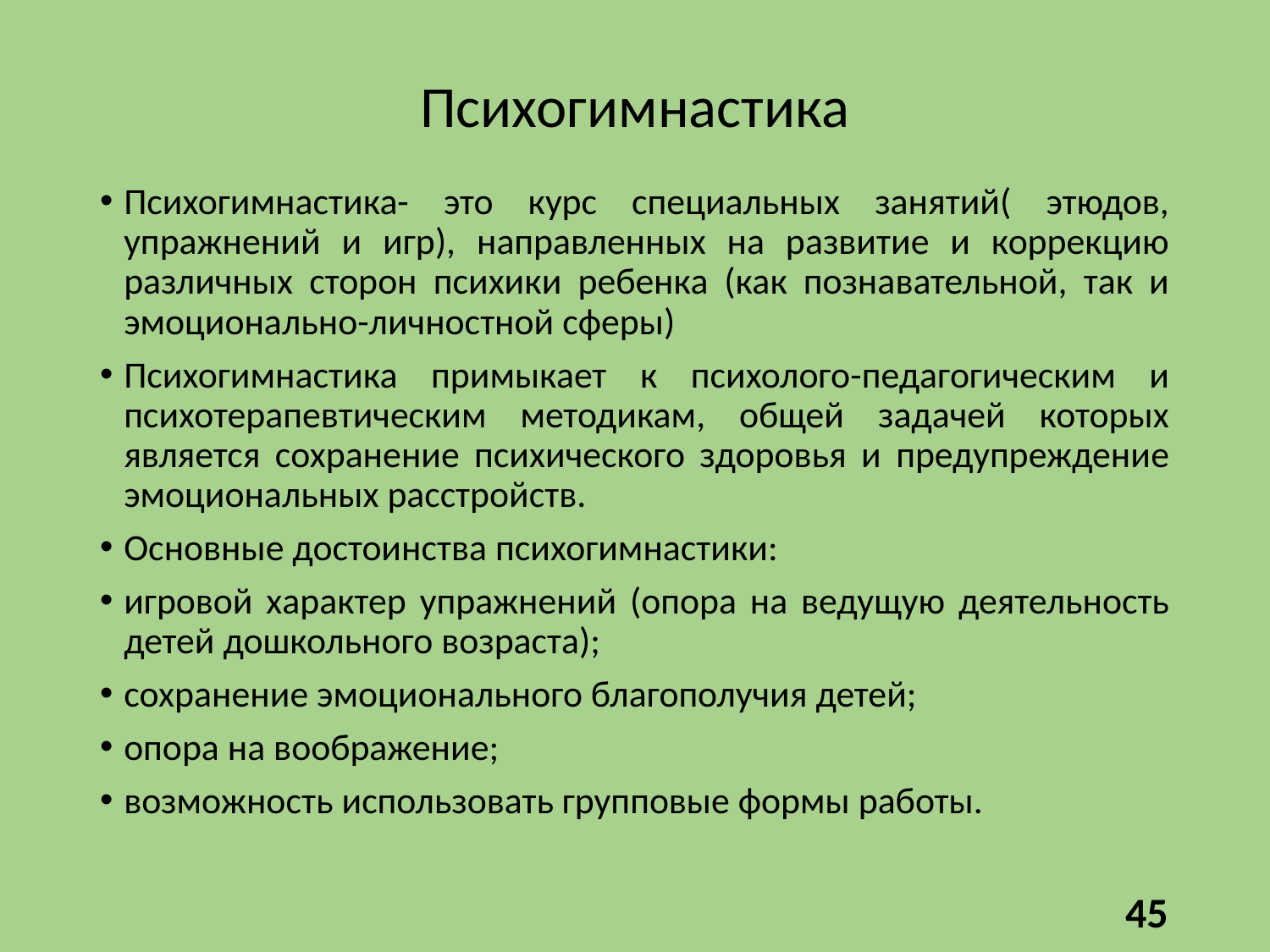

# Психогимнастика
Психогимнастика- это курс специальных занятий( этюдов, упражнений и игр), направленных на развитие и коррекцию различных сторон психики ребенка (как познавательной, так и эмоционально-личностной сферы)
Психогимнастика примыкает к психолого-педагогическим и психотерапевтическим методикам, общей задачей которых является сохранение психического здоровья и предупреждение эмоциональных расстройств.
Основные достоинства психогимнастики:
игровой характер упражнений (опора на ведущую деятельность детей дошкольного возраста);
сохранение эмоционального благополучия детей;
опора на воображение;
возможность использовать групповые формы работы.

45